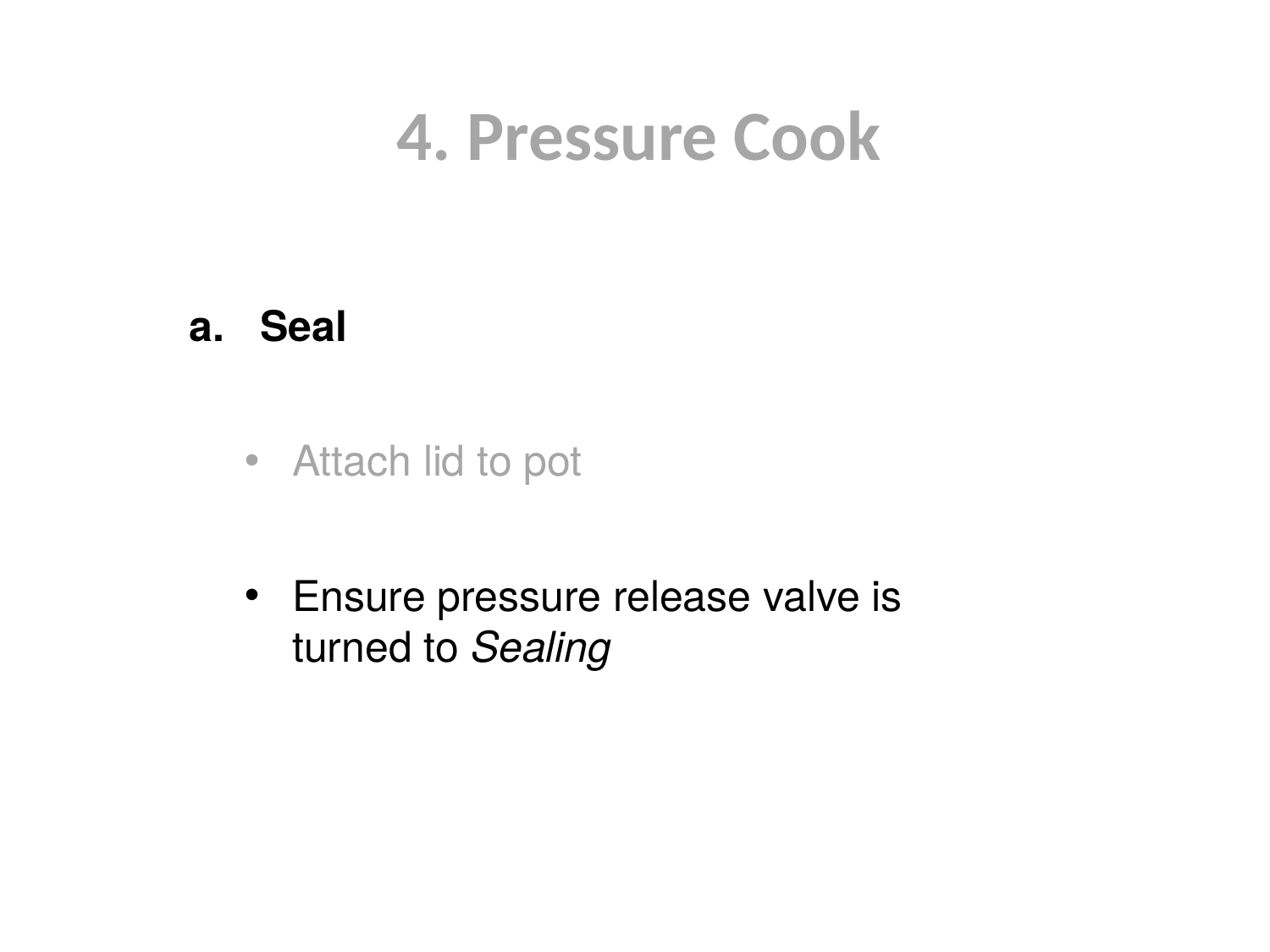

4. Pressure Cook
Seal

Attach lid to pot

Ensure pressure release valve is turned to Sealing